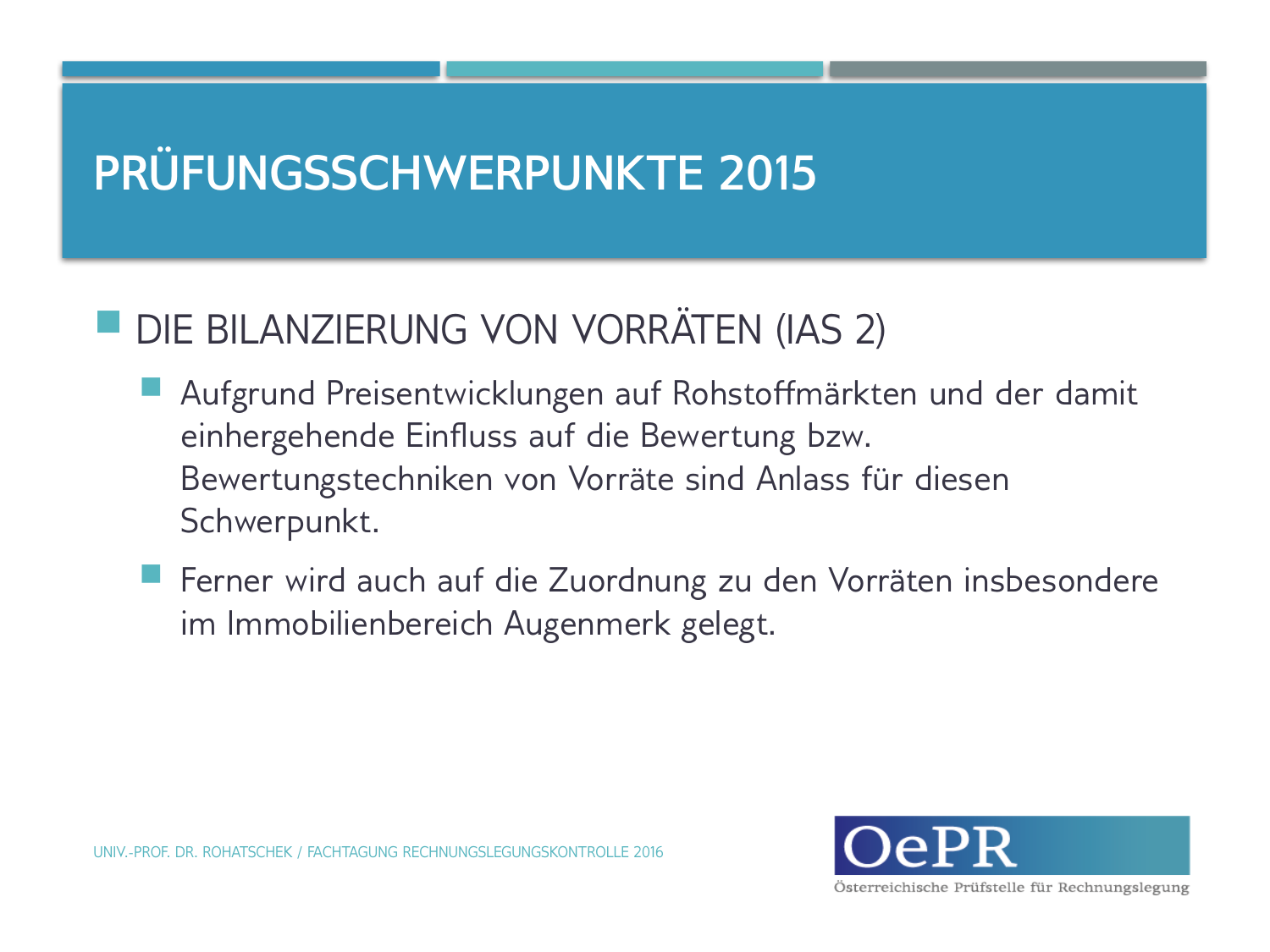

# Prüfungsschwerpunkte 2015
DIE BILANZIERUNG VON VORRÄTEN (IAS 2)
Aufgrund Preisentwicklungen auf Rohstoffmärkten und der damit einhergehende Einfluss auf die Bewertung bzw. Bewertungstechniken von Vorräte sind Anlass für diesen Schwerpunkt.
Ferner wird auch auf die Zuordnung zu den Vorräten insbesondere im Immobilienbereich Augenmerk gelegt.
Univ.-Prof. Dr. Rohatschek / Fachtagung Rechnungslegungskontrolle 2016